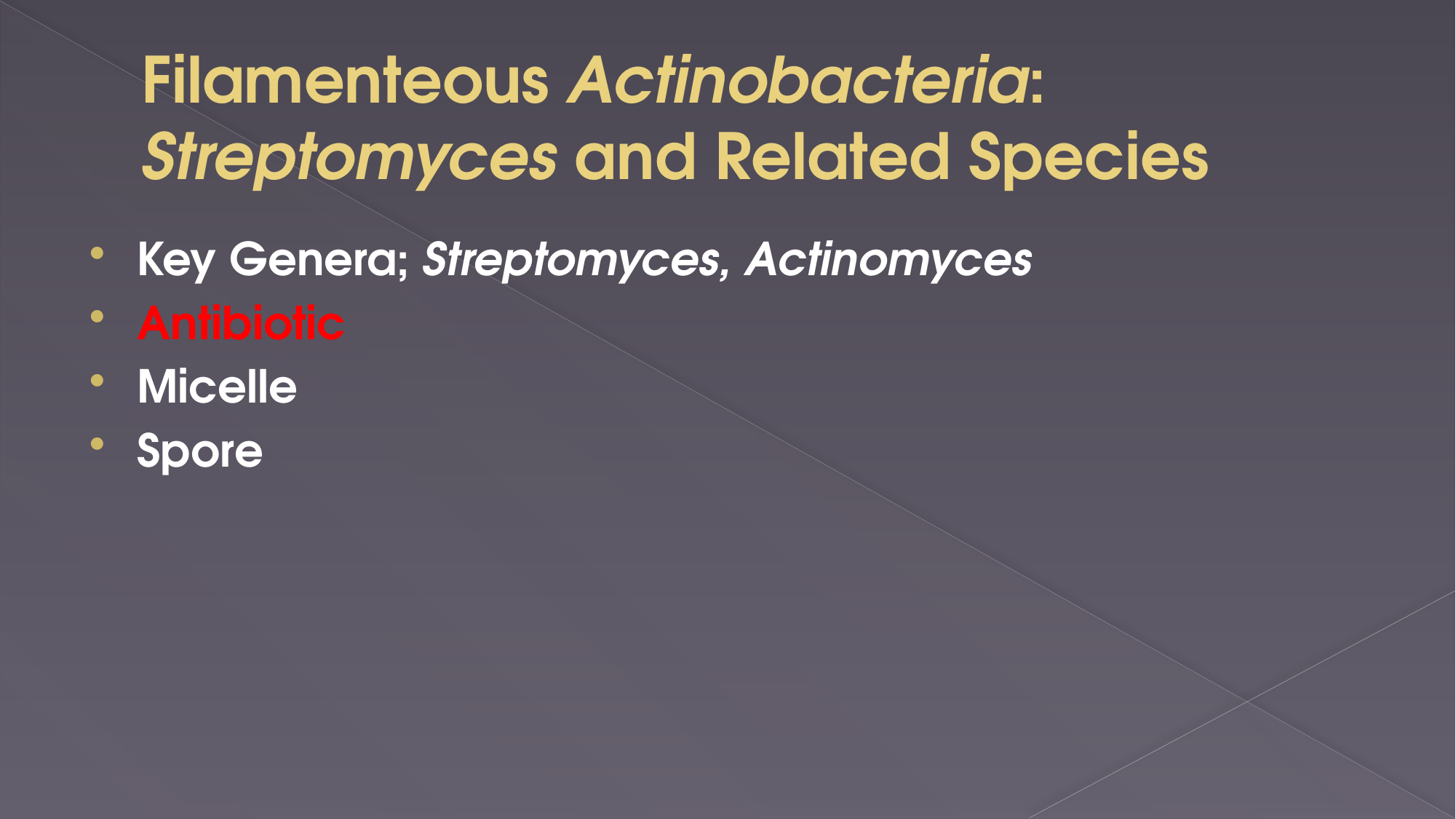

# Filamenteous Actinobacteria: Streptomyces and Related Species
Key Genera; Streptomyces, Actinomyces
Antibiotic
Micelle
Spore